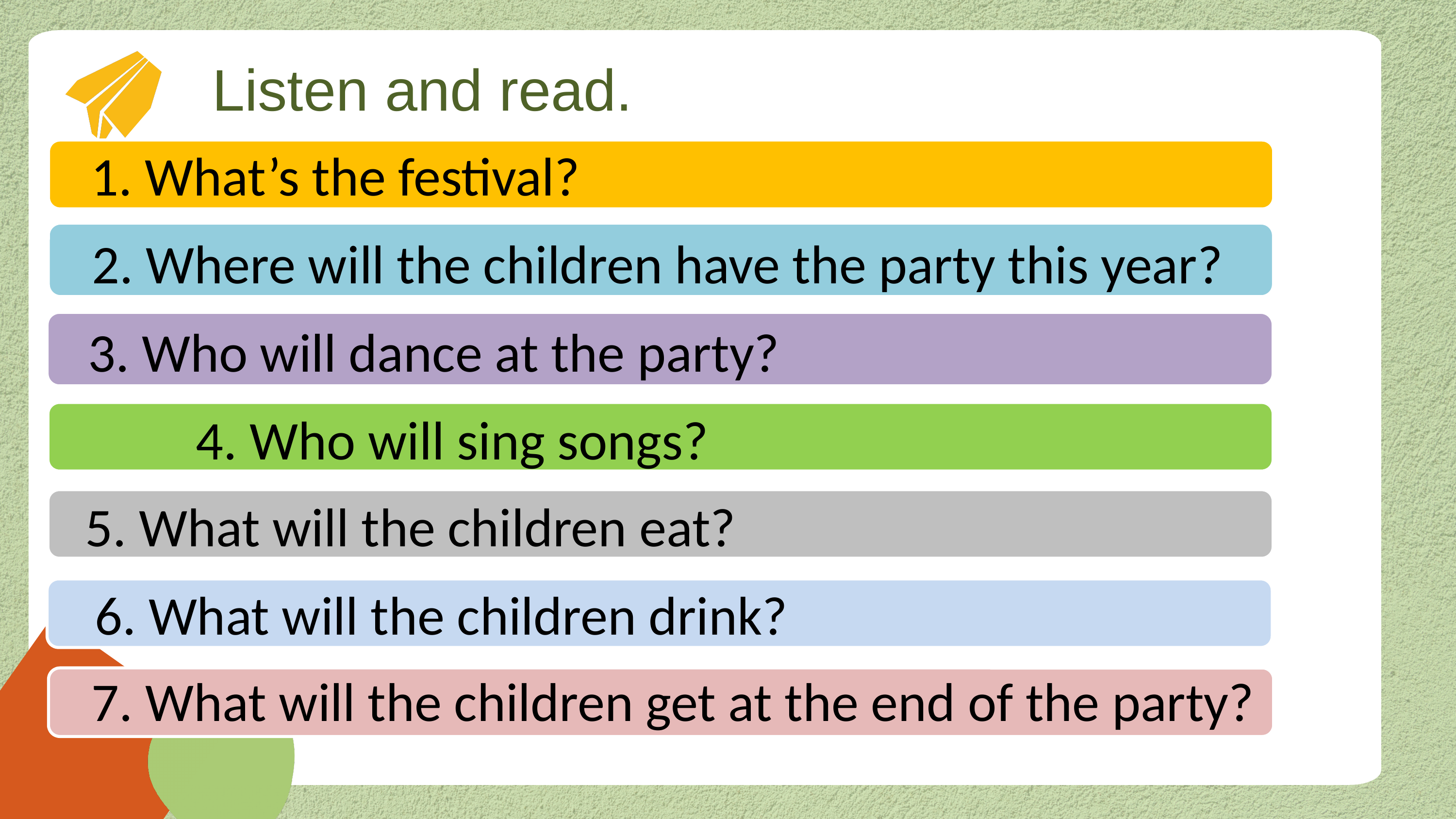

Listen and read.

1. What’s the festival?

2. Where will the children have the party this year?

3. Who will dance at the party?
4. Who will sing songs?

5. What will the children eat?

6. What will the children drink?

7. What will the children get at the end of the party?